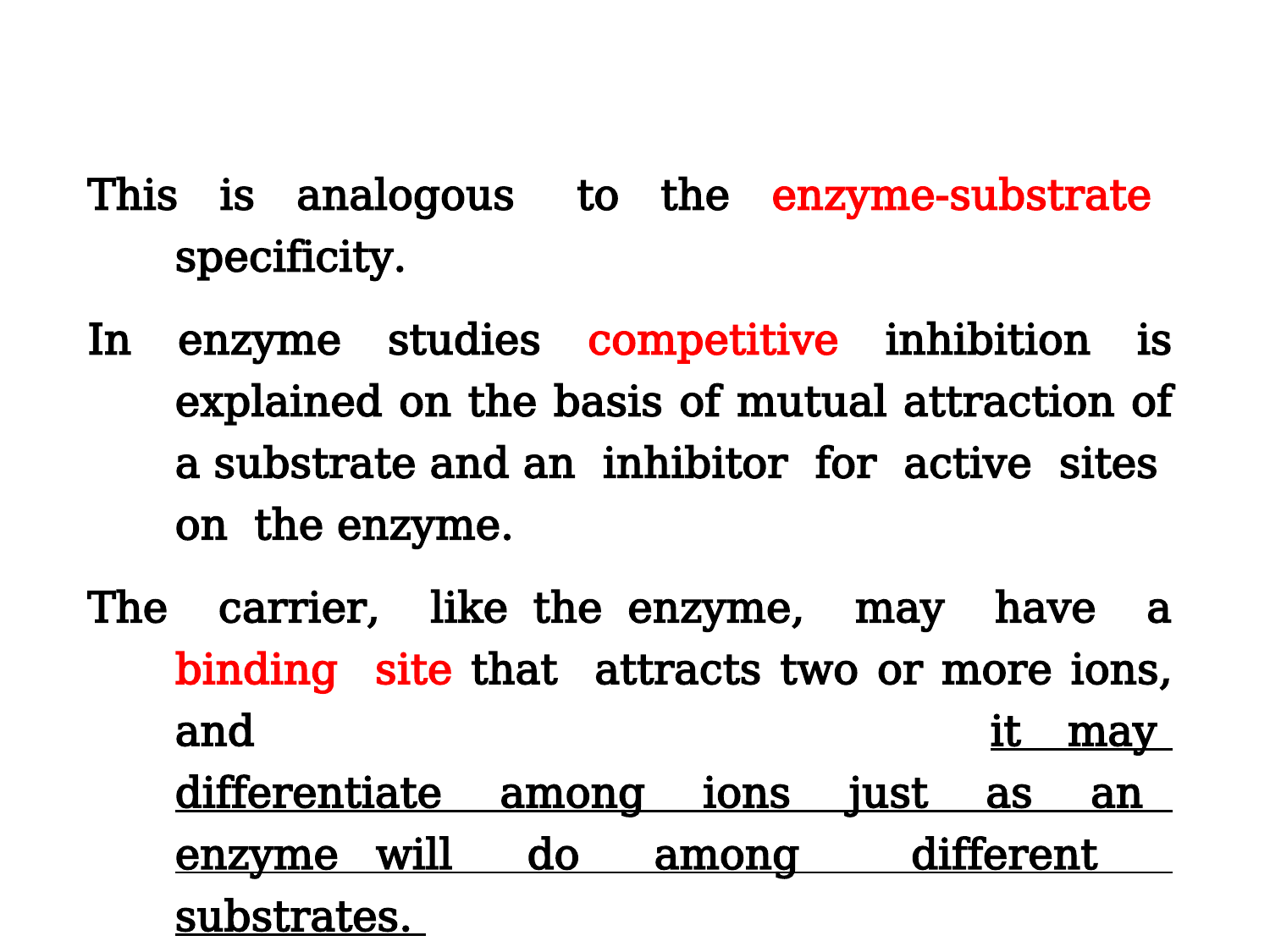

This  is  analogous   to  the  enzyme-substrate  specificity.
In enzyme studies competitive inhibition is explained on the basis of mutual attraction of a substrate and an  inhibitor  for  active  sites  on  the enzyme.
The  carrier,  like the enzyme,  may  have  a binding  site that  attracts two or more ions, and                                               it   may  differentiate  among  ions  just  as  an  enzyme will  do  among   different   substrates.